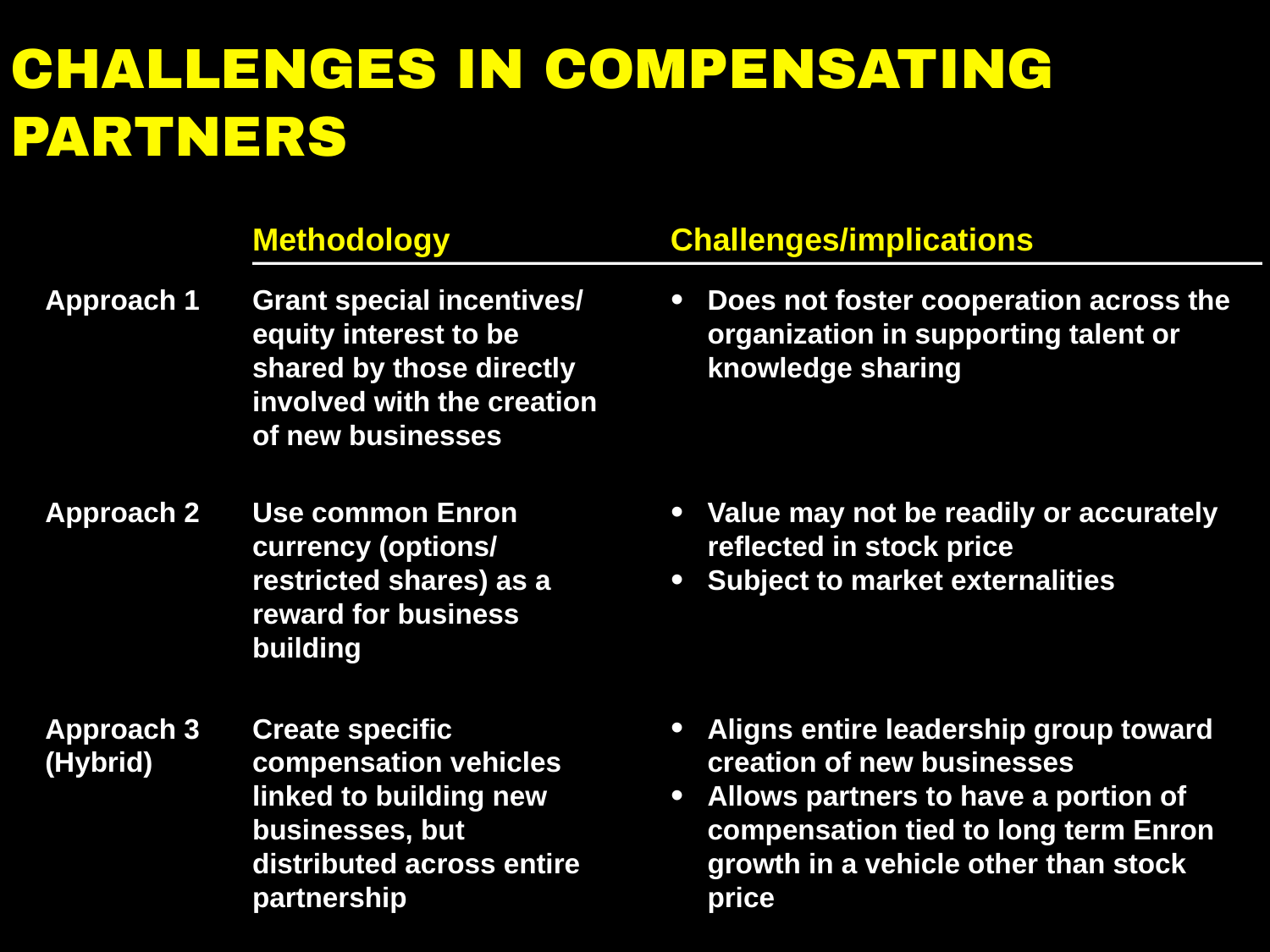

# CHALLENGES IN COMPENSATING PARTNERS
Methodology
Challenges/implications

Approach 1

Grant special incentives/ equity interest to be shared by those directly involved with the creation of new businesses
Does not foster cooperation across the organization in supporting talent or knowledge sharing

Approach 2
Use common Enron currency (options/ restricted shares) as a reward for business building
Value may not be readily or accurately reflected in stock price
Subject to market externalities
Approach 3 (Hybrid)
Create specific compensation vehicles linked to building new businesses, but distributed across entire partnership
Aligns entire leadership group toward creation of new businesses
Allows partners to have a portion of compensation tied to long term Enron growth in a vehicle other than stock price
16